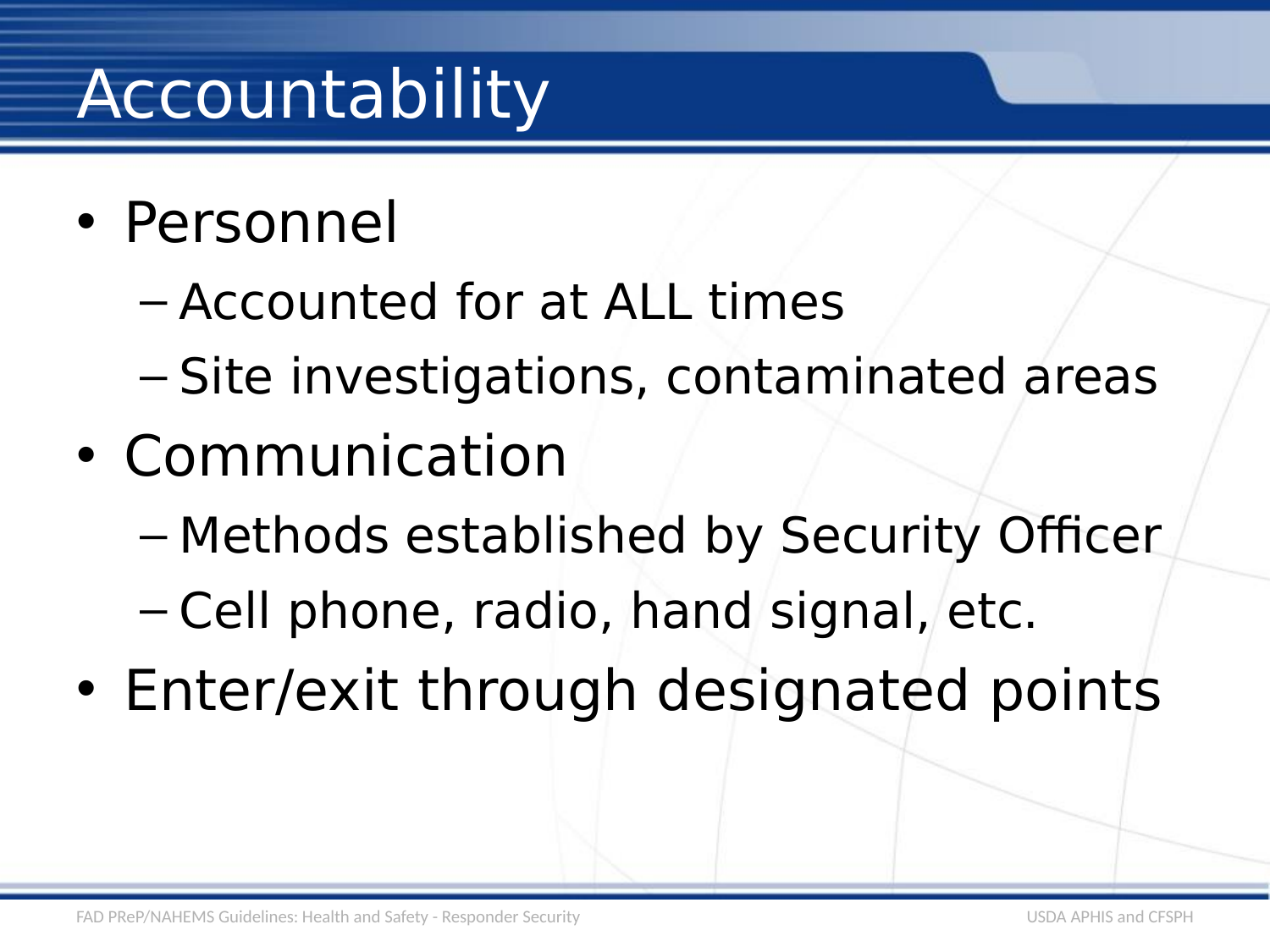

# Accountability
Personnel
Accounted for at ALL times
Site investigations, contaminated areas
Communication
Methods established by Security Officer
Cell phone, radio, hand signal, etc.
Enter/exit through designated points
FAD PReP/NAHEMS Guidelines: Health and Safety - Responder Security
USDA APHIS and CFSPH